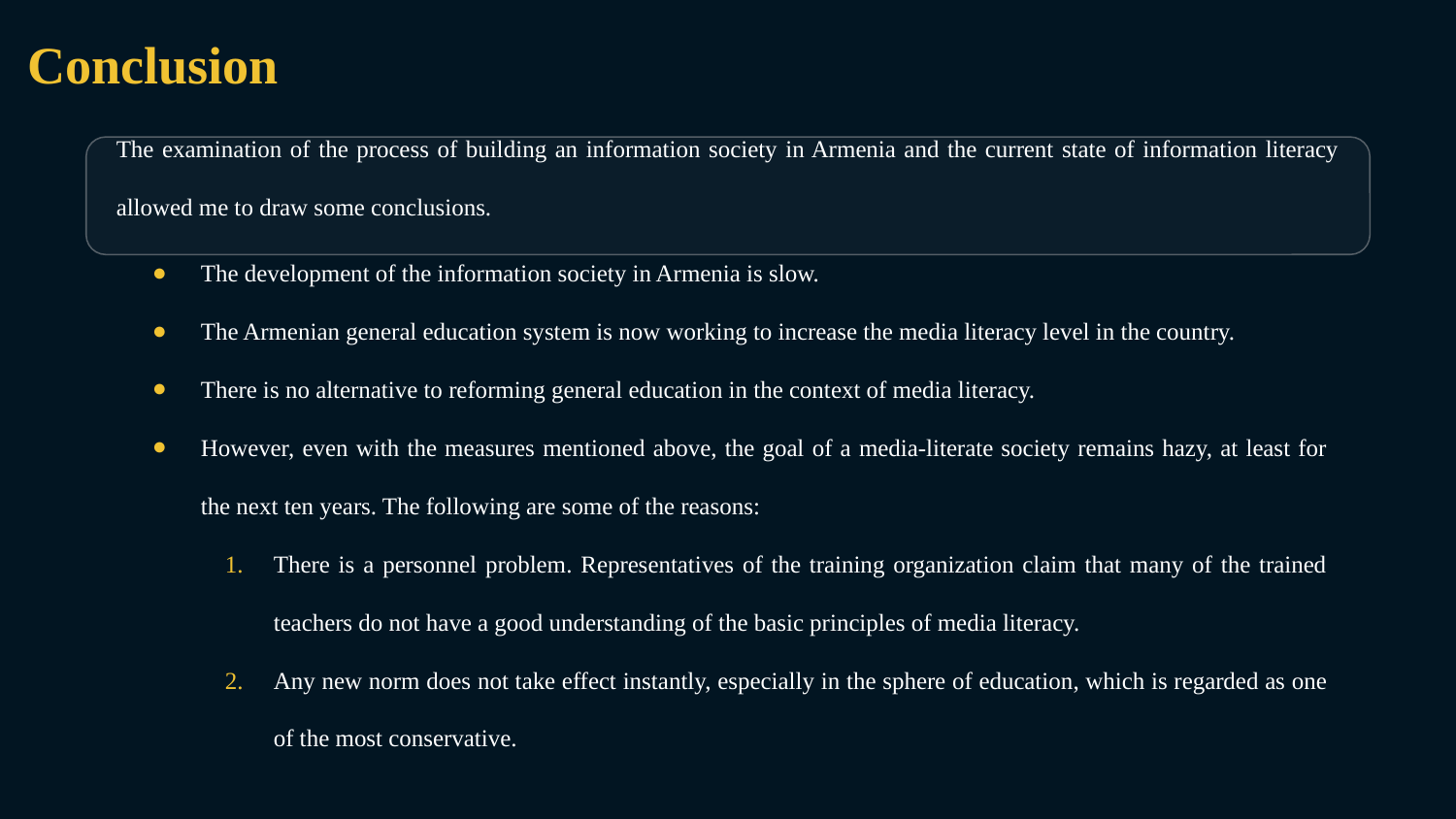

Conclusion
The examination of the process of building an information society in Armenia and the current state of information literacy allowed me to draw some conclusions.

The development of the information society in Armenia is slow.
The Armenian general education system is now working to increase the media literacy level in the country.
There is no alternative to reforming general education in the context of media literacy.
However, even with the measures mentioned above, the goal of a media-literate society remains hazy, at least for the next ten years. The following are some of the reasons:
There is a personnel problem. Representatives of the training organization claim that many of the trained teachers do not have a good understanding of the basic principles of media literacy.
Any new norm does not take effect instantly, especially in the sphere of education, which is regarded as one of the most conservative.